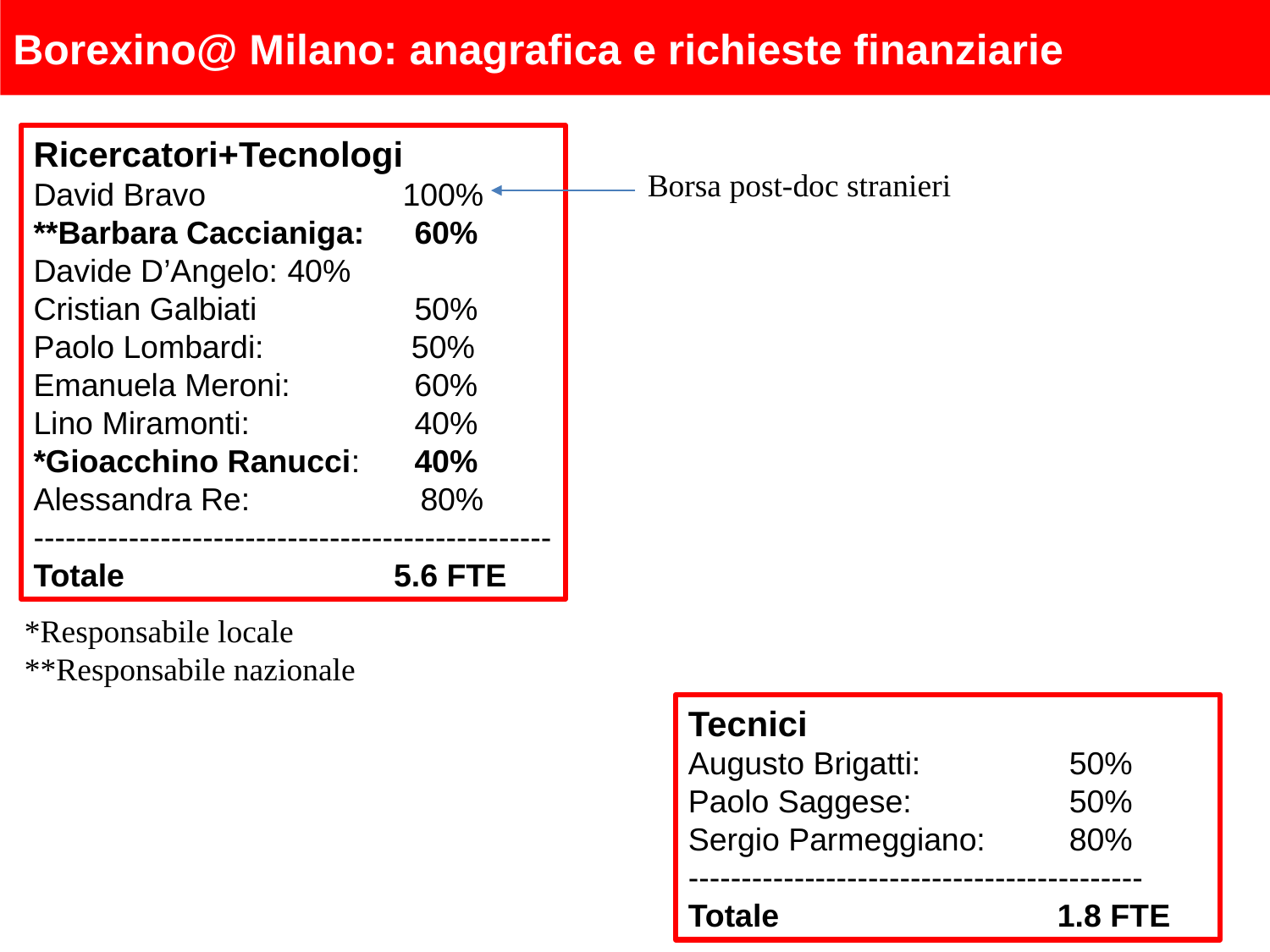

Borexino@ Milano: anagrafica e richieste finanziarie
Ricercatori+Tecnologi
David Bravo	             100%
**Barbara Caccianiga: 	60%
Davide D’Angelo: 	40%
Cristian Galbiati		50%
Paolo Lombardi:	              50%
Emanuela Meroni:              60%
Lino Miramonti: 		40%
*Gioacchino Ranucci:	40%
Alessandra Re: 	               80%
-------------------------------------------------
Totale 		            5.6 FTE
Borsa post-doc stranieri

*Responsabile locale
**Responsabile nazionale
Tecnici
Augusto Brigatti:		50%
Paolo Saggese:		50%
Sergio Parmeggiano: 	80%
-------------------------------------------
Totale		             1.8 FTE